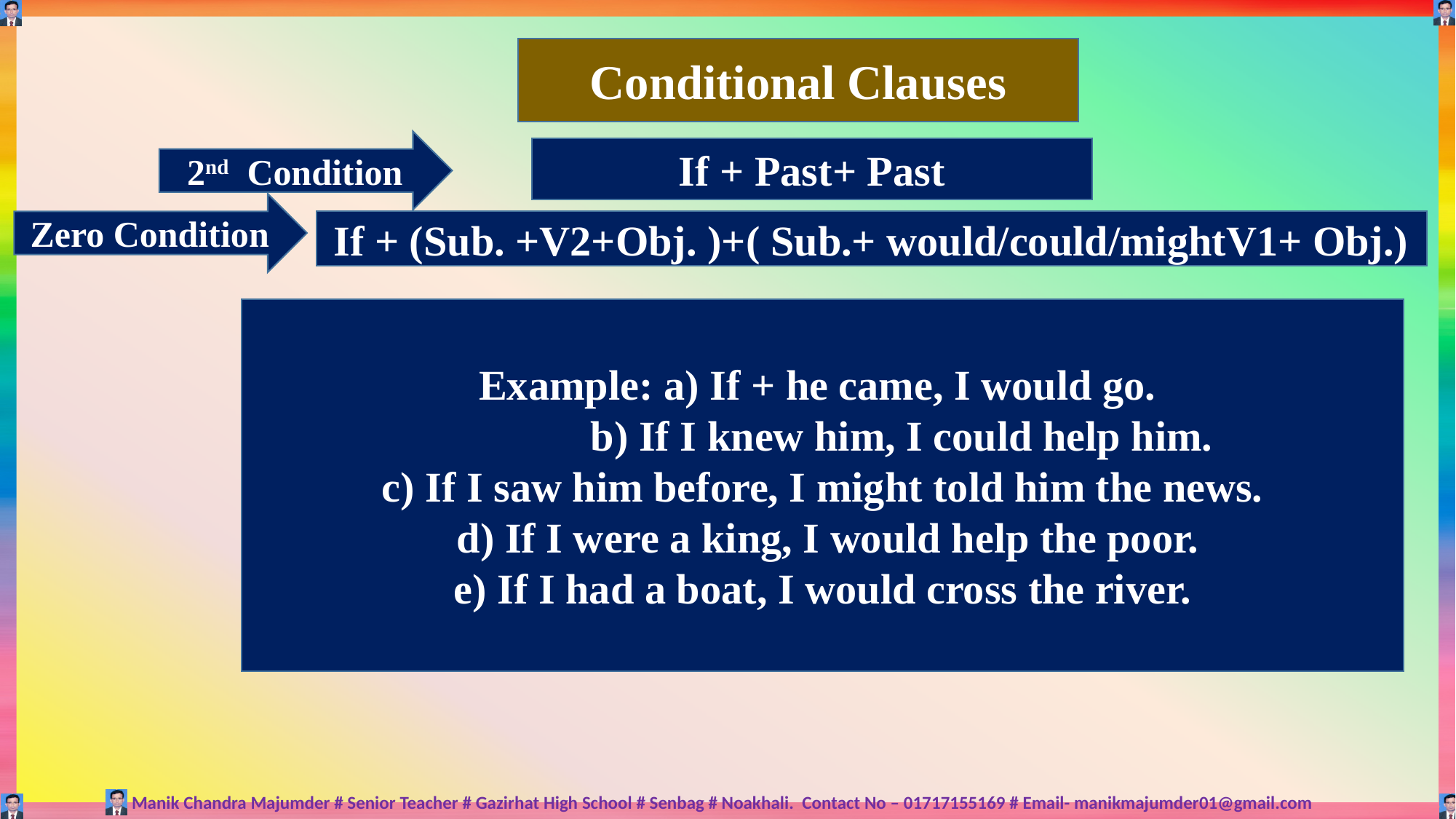

Conditional Clauses
2nd  Condition
If + Past+ Past
Zero Condition
If + (Sub. +V2+Obj. )+( Sub.+ would/could/mightV1+ Obj.)
Example: a) If + he came, I would go.
               b) If I knew him, I could help him.
c) If I saw him before, I might told him the news.
 d) If I were a king, I would help the poor.
e) If I had a boat, I would cross the river.